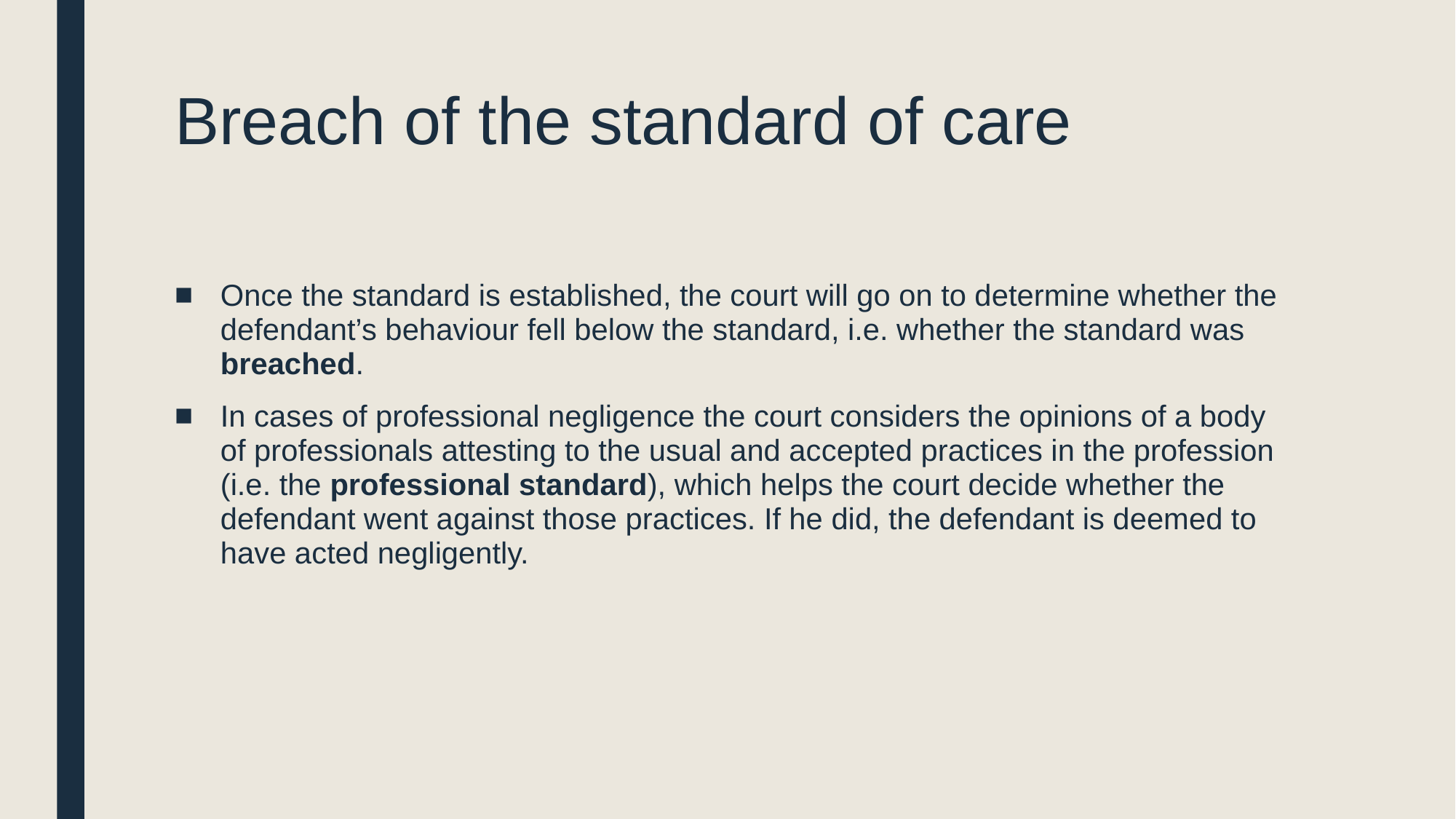

# Breach of the standard of care
Once the standard is established, the court will go on to determine whether the defendant’s behaviour fell below the standard, i.e. whether the standard was breached.
In cases of professional negligence the court considers the opinions of a body of professionals attesting to the usual and accepted practices in the profession (i.e. the professional standard), which helps the court decide whether the defendant went against those practices. If he did, the defendant is deemed to have acted negligently.